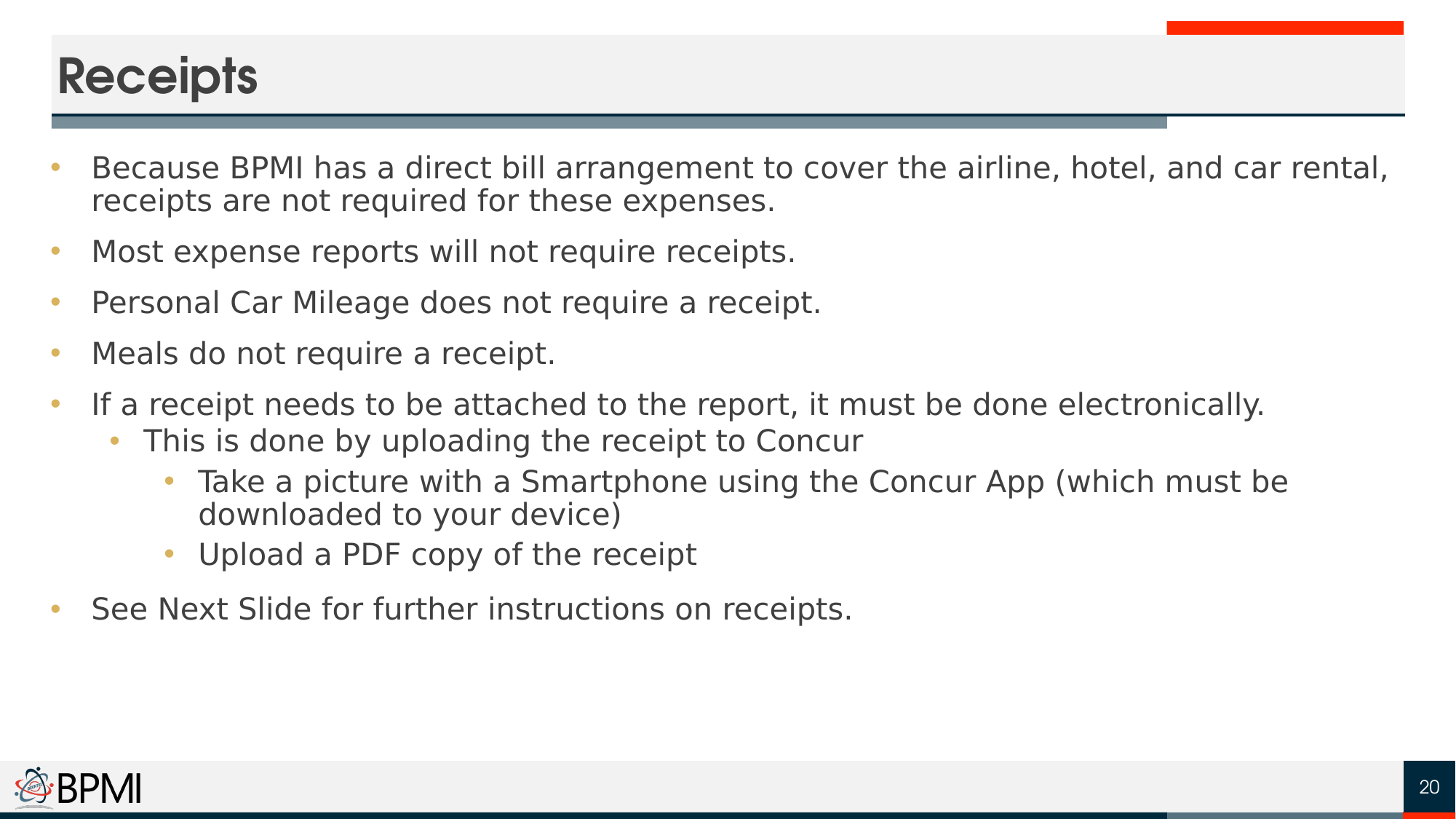

# Receipts
Because BPMI has a direct bill arrangement to cover the airline, hotel, and car rental, receipts are not required for these expenses.
Most expense reports will not require receipts.
Personal Car Mileage does not require a receipt.
Meals do not require a receipt.
If a receipt needs to be attached to the report, it must be done electronically.
This is done by uploading the receipt to Concur
Take a picture with a Smartphone using the Concur App (which must be downloaded to your device)
Upload a PDF copy of the receipt
See Next Slide for further instructions on receipts.

20